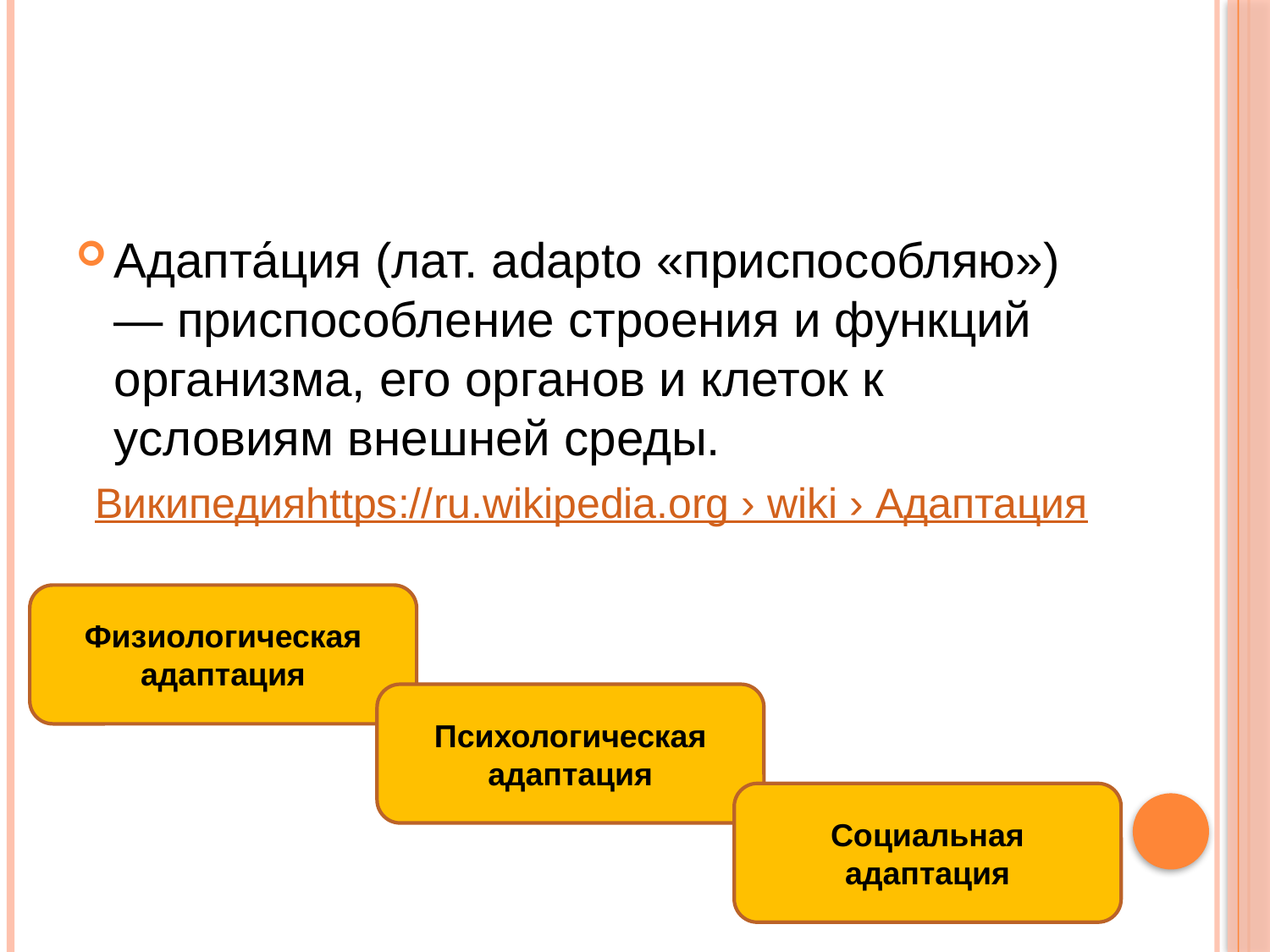

Адапта́ция (лат. adapto «приспособляю») — приспособление строения и функций организма, его органов и клеток к условиям внешней среды.
Википедияhttps://ru.wikipedia.org › wiki › Адаптация

Физиологическая адаптация
Психологическая адаптация
Социальная адаптация